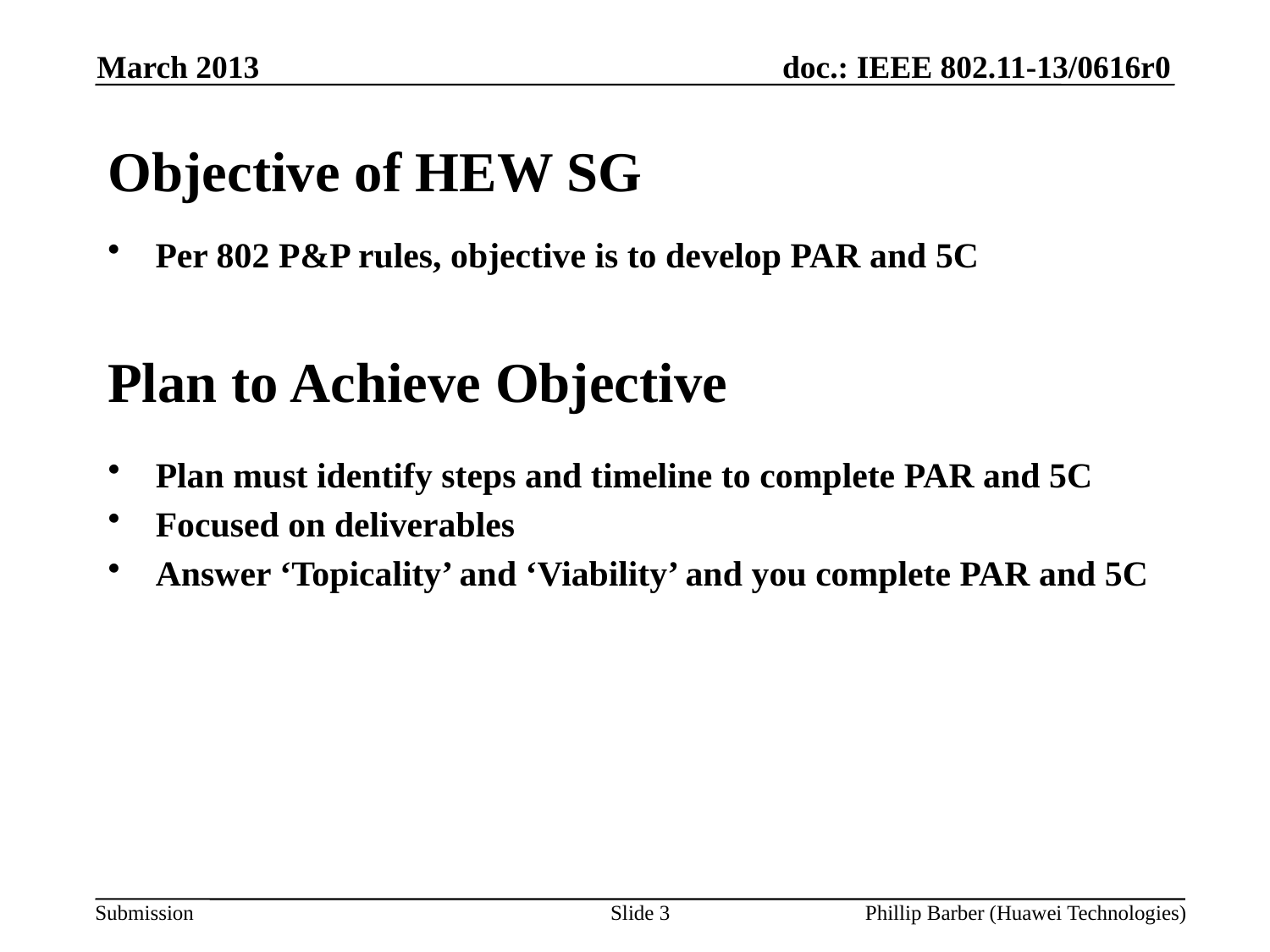

March 2013
# Objective of HEW SG
Per 802 P&P rules, objective is to develop PAR and 5C
Plan to Achieve Objective
Plan must identify steps and timeline to complete PAR and 5C
Focused on deliverables
Answer ‘Topicality’ and ‘Viability’ and you complete PAR and 5C
Slide 3
Phillip Barber (Huawei Technologies)